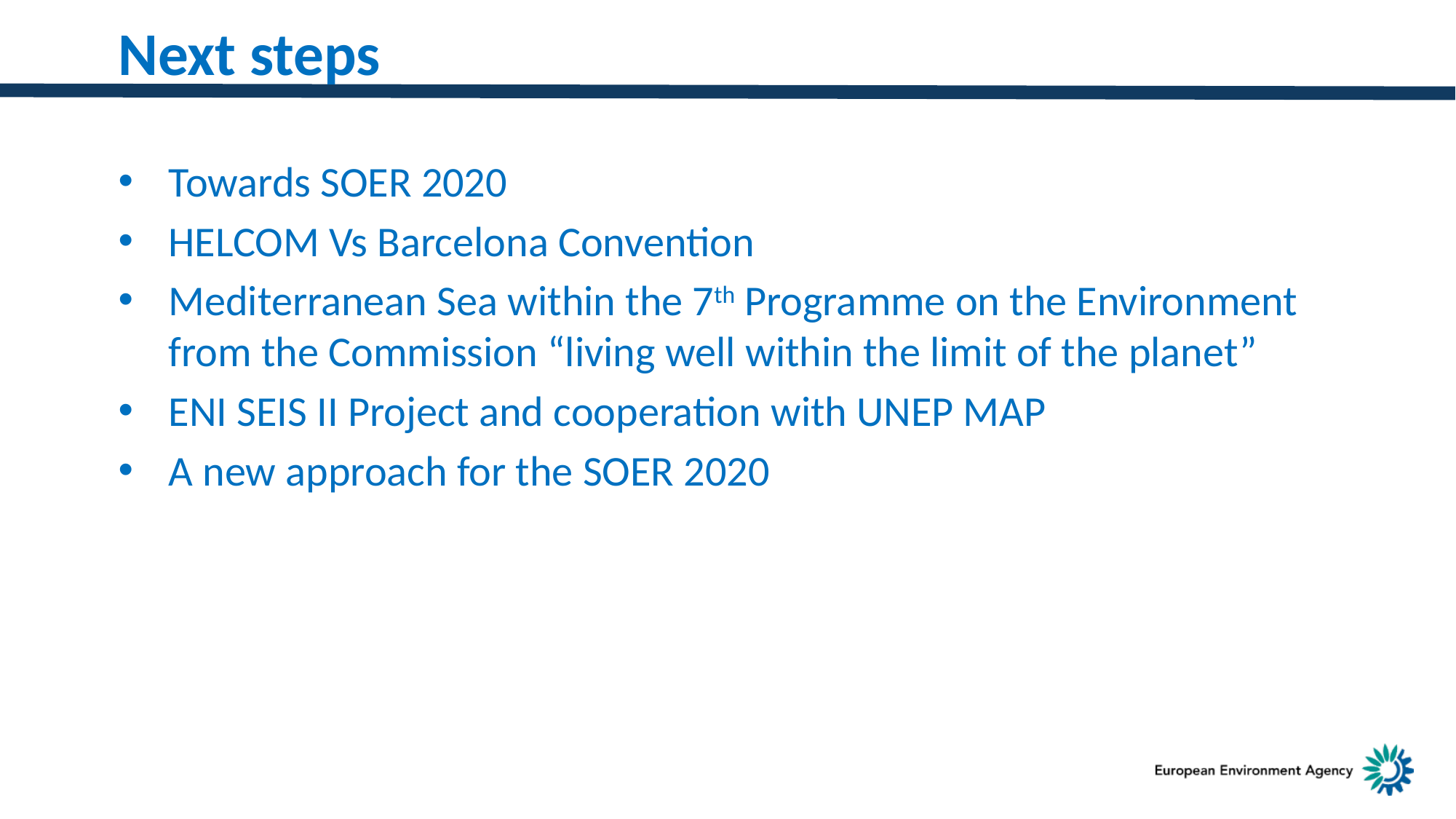

Next steps
Towards SOER 2020
HELCOM Vs Barcelona Convention
Mediterranean Sea within the 7th Programme on the Environment from the Commission “living well within the limit of the planet”
ENI SEIS II Project and cooperation with UNEP MAP
A new approach for the SOER 2020